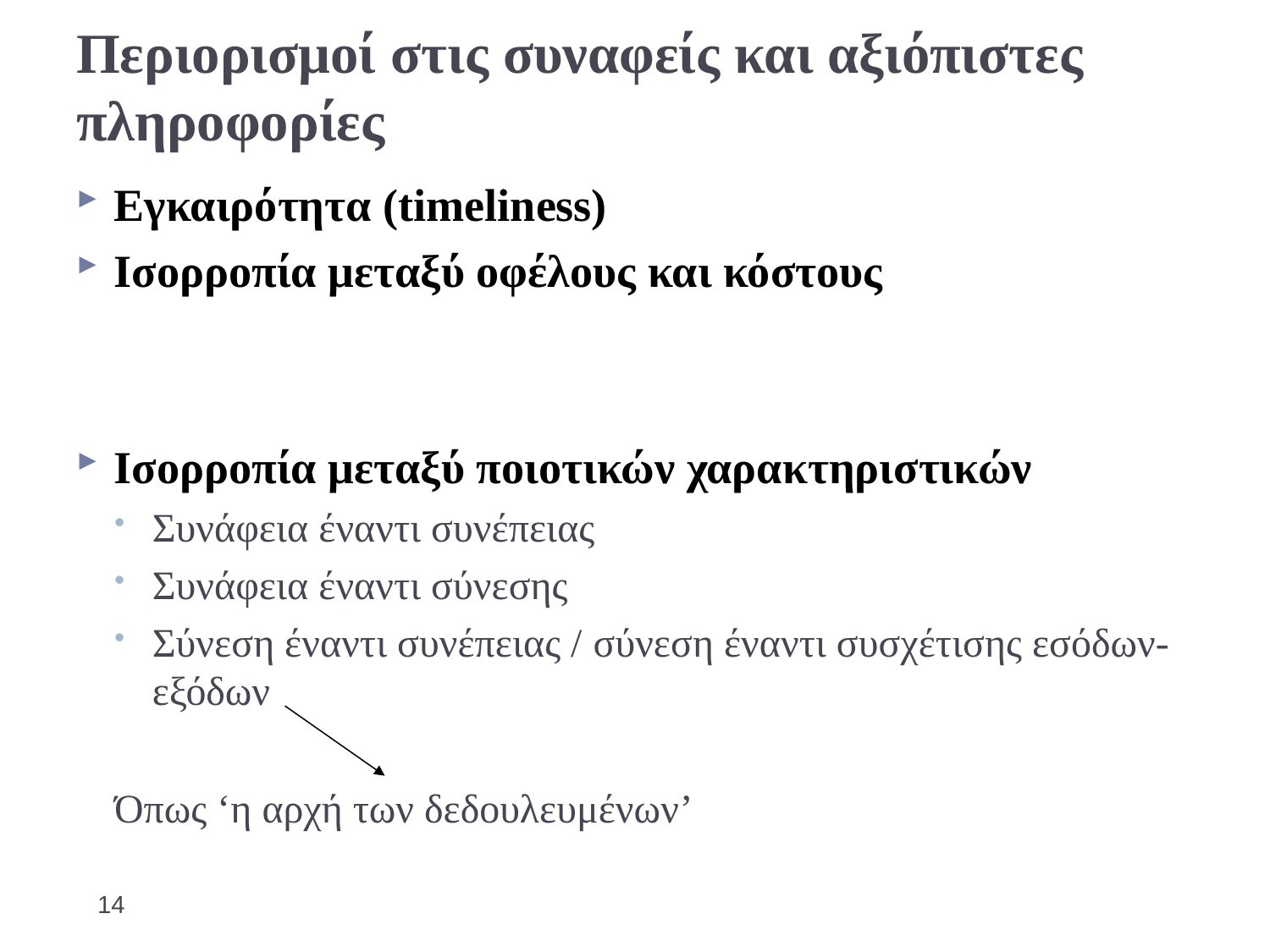

# Περιορισμοί στις συναφείς και αξιόπιστες πληροφορίες
Εγκαιρότητα (timeliness)
Ισορροπία μεταξύ οφέλους και κόστους

Ισορροπία μεταξύ ποιοτικών χαρακτηριστικών
Συνάφεια έναντι συνέπειας
Συνάφεια έναντι σύνεσης
Σύνεση έναντι συνέπειας / σύνεση έναντι συσχέτισης εσόδων-εξόδων

Όπως ‘η αρχή των δεδουλευμένων’

14